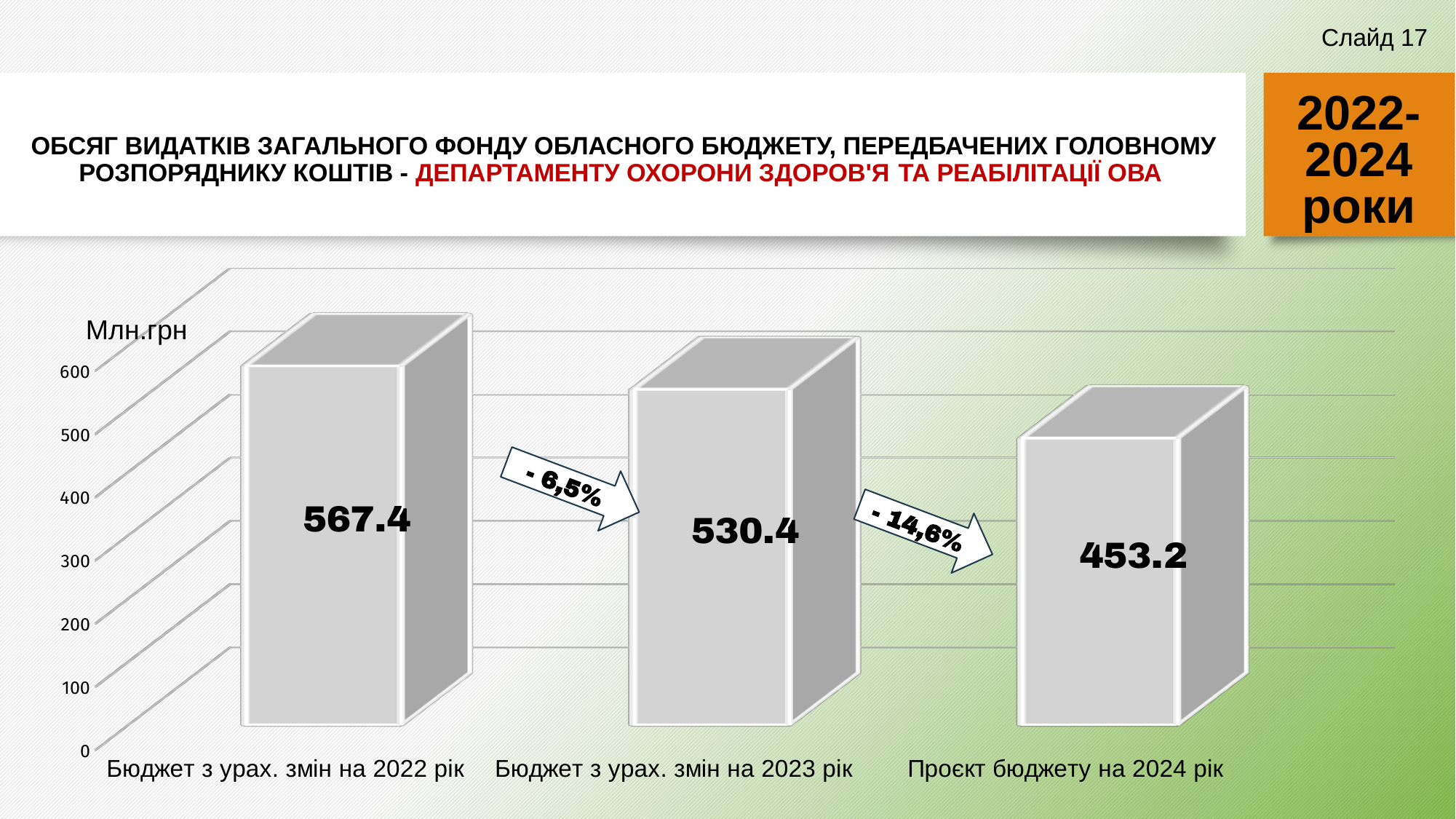

Слайд 17
2022-
2024
роки
# ОБСЯГ ВИДАТКІВ ЗАГАЛЬНОГО ФОНДУ ОБЛАСНОГО БЮДЖЕТУ, ПЕРЕДБАЧЕНИХ ГОЛОВНОМУ РОЗПОРЯДНИКУ КОШТІВ - ДЕПАРТАМЕНТУ ОХОРОНИ ЗДОРОВ'Я ТА РЕАБІЛІТАЦІЇ ОВА

[unsupported chart]

Млн.грн
- 6,5%
- 14,6%